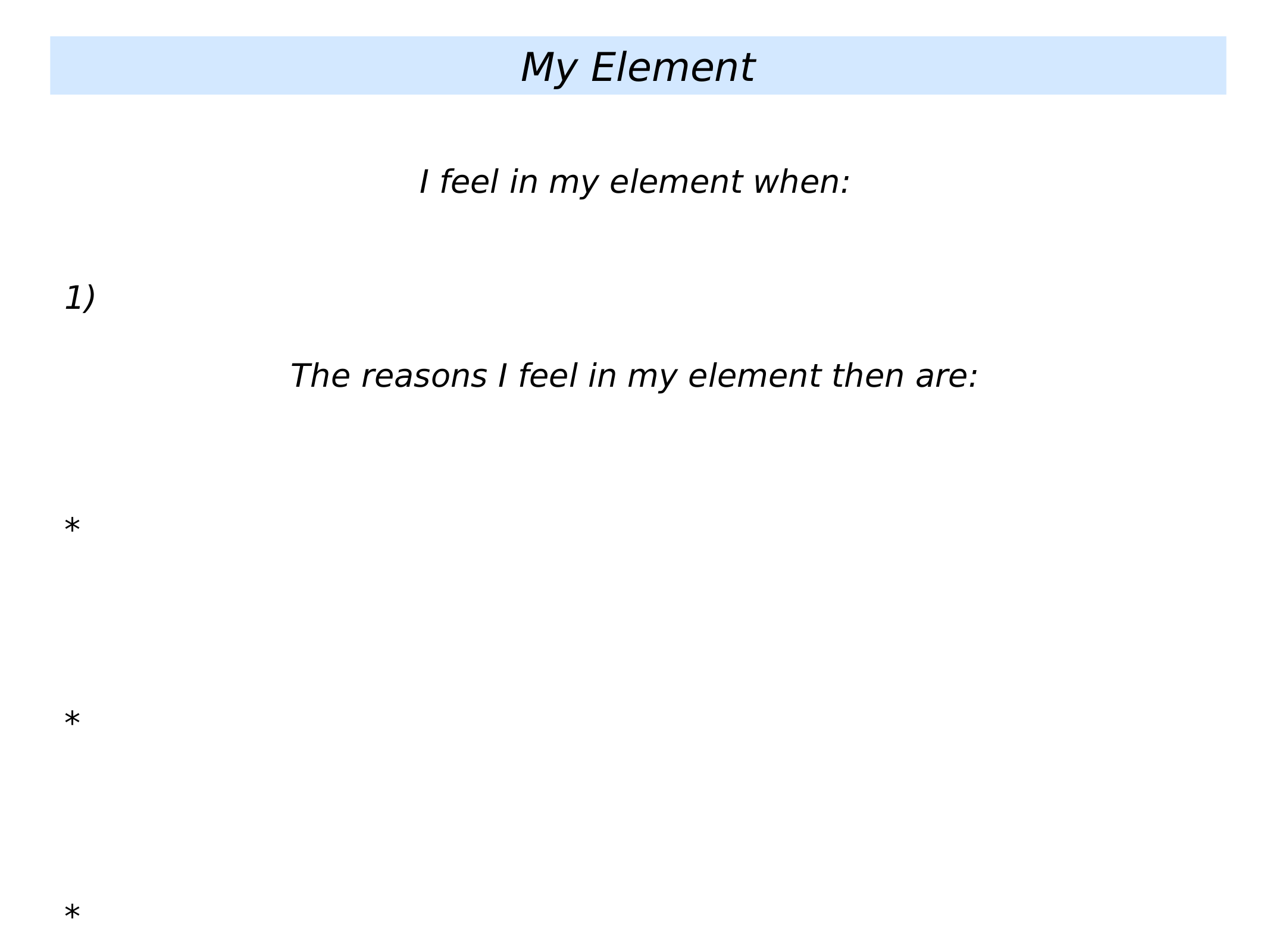

My Element
I feel in my element when:

1)

The reasons I feel in my element then are:

*

*

*